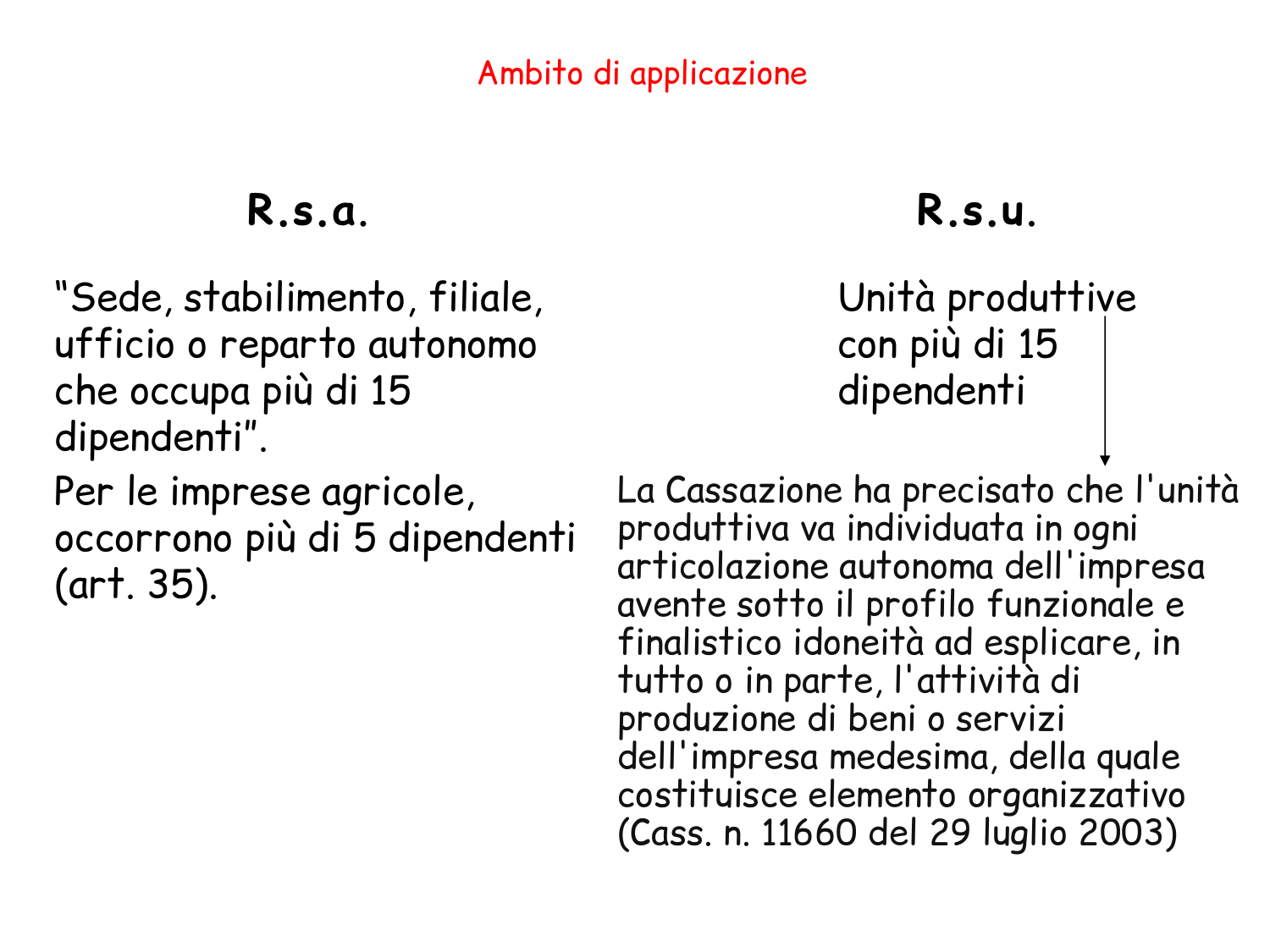

Ambito di applicazione
R.s.a.
R.s.u.
“Sede, stabilimento, filiale, ufficio o reparto autonomo che occupa più di 15 dipendenti”.
Per le imprese agricole, occorrono più di 5 dipendenti (art. 35).
Unità produttive con più di 15 dipendenti

La Cassazione ha precisato che l'unità produttiva va individuata in ogni articolazione autonoma dell'impresa avente sotto il profilo funzionale e finalistico idoneità ad esplicare, in tutto o in parte, l'attività di produzione di beni o servizi dell'impresa medesima, della quale costituisce elemento organizzativo (Cass. n. 11660 del 29 luglio 2003)